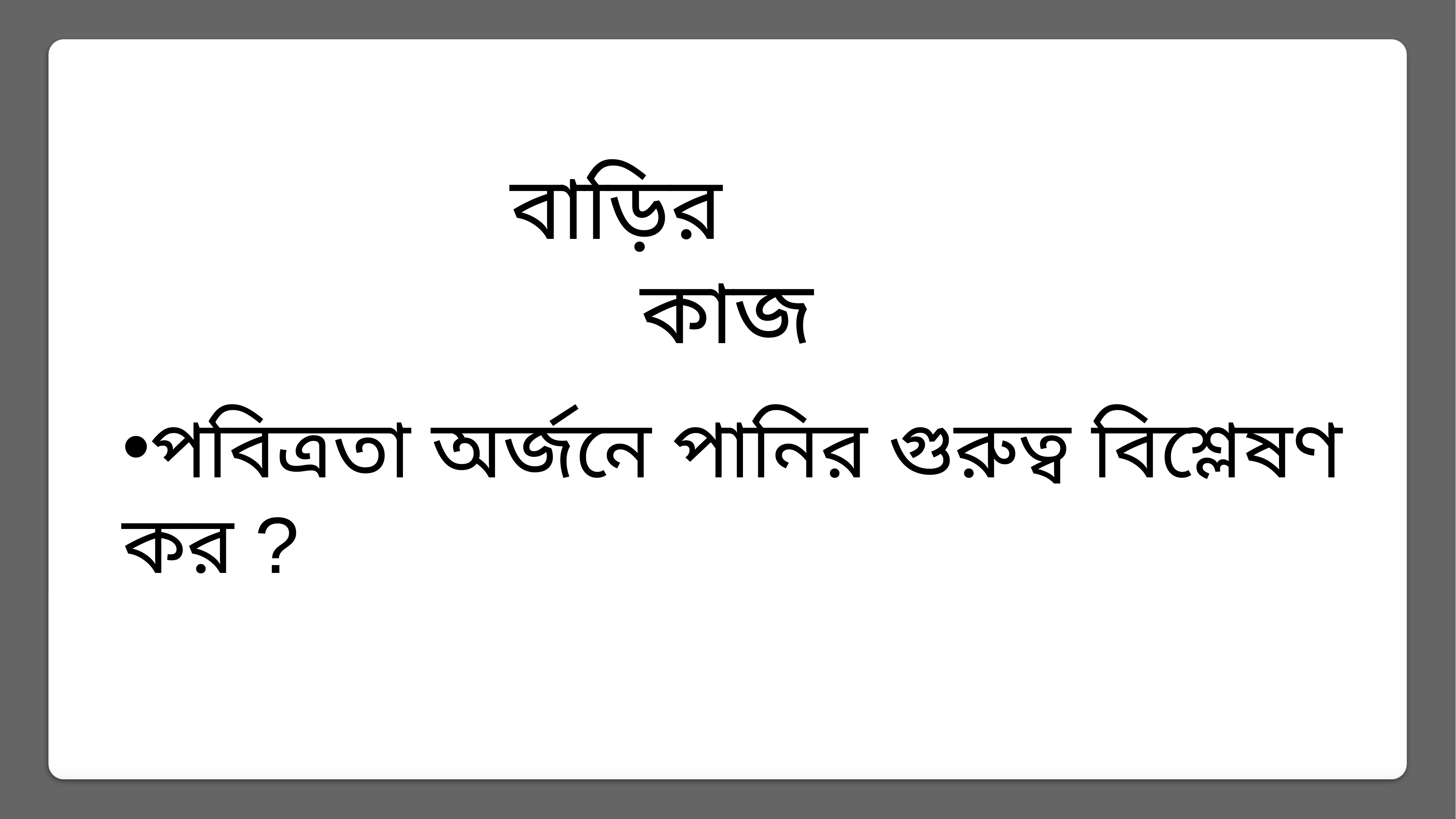

বাড়ির কাজ
পবিত্রতা অর্জনে পানির গুরুত্ব বিশ্লেষণ কর ?